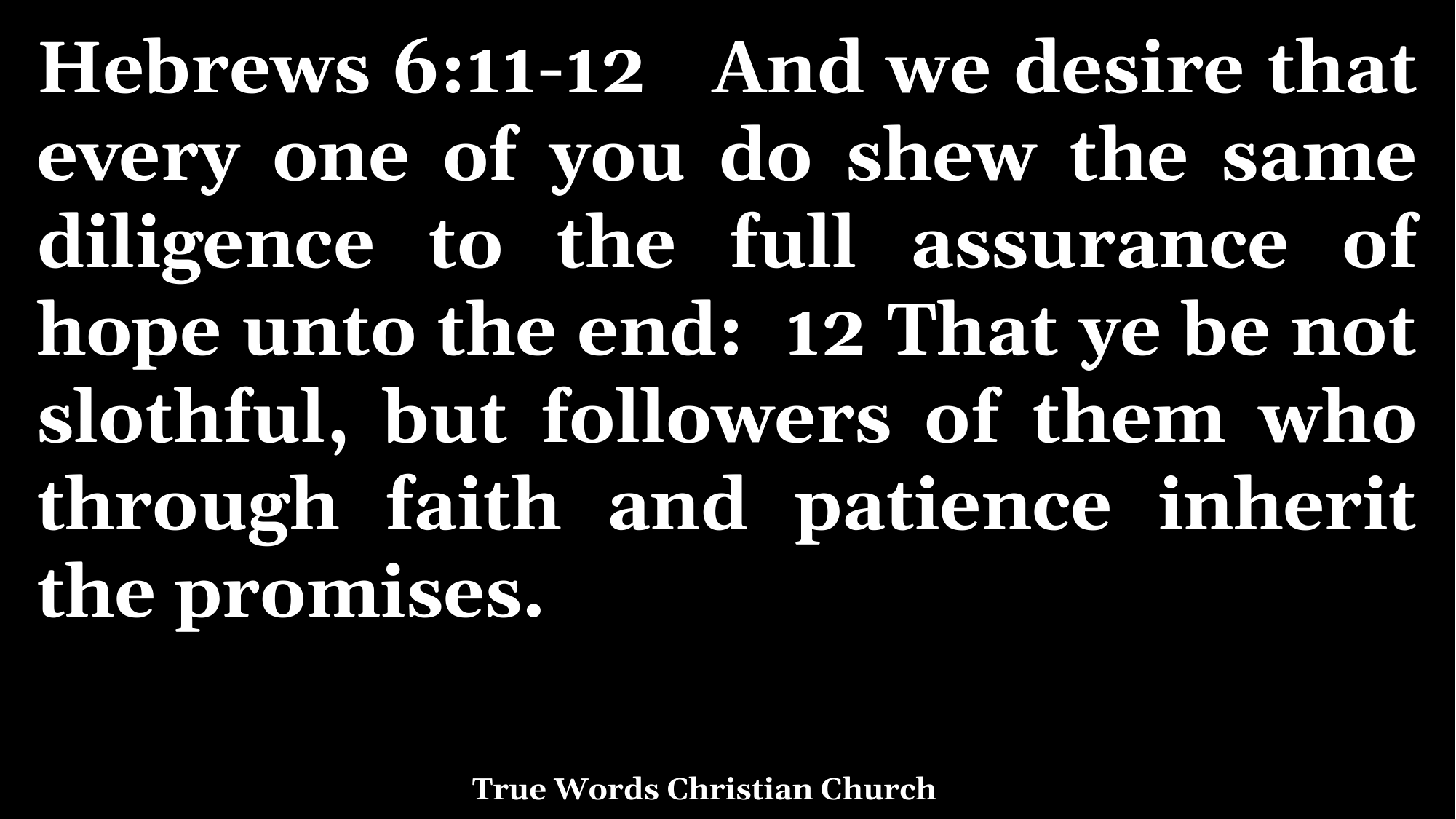

Hebrews 6:11-12   And we desire that every one of you do shew the same diligence to the full assurance of hope unto the end:  12 That ye be not slothful, but followers of them who through faith and patience inherit the promises.
True Words Christian Church